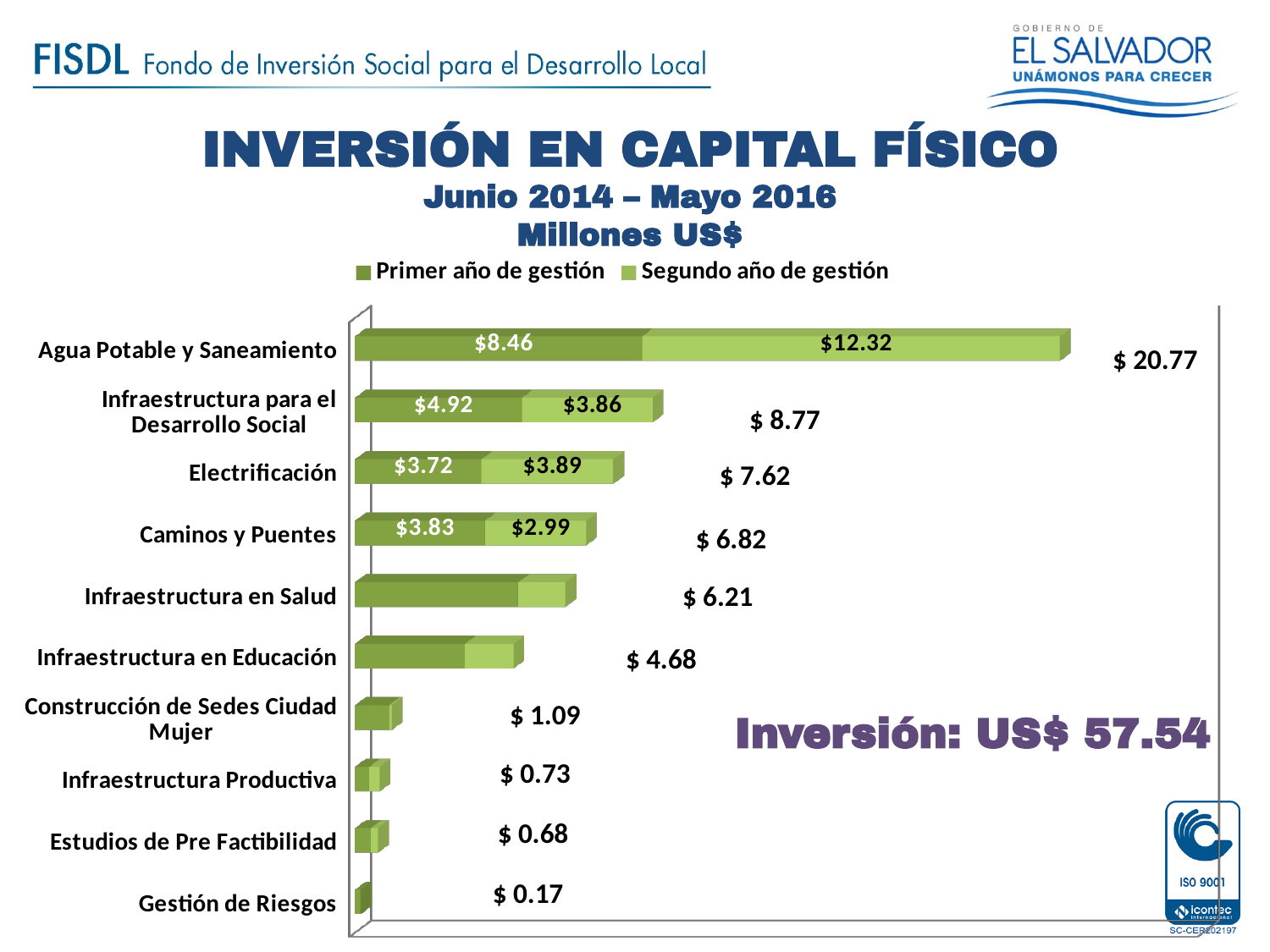

INVERSIÓN EN CAPITAL FÍSICO
Junio 2014 – Mayo 2016
Millones US$

[unsupported chart]

$ 20.77
$ 8.77
$ 7.62
$ 6.82
$ 6.21
$ 4.68
$ 1.09
Inversión: US$ 57.54
$ 0.73
$ 0.68
$ 0.17